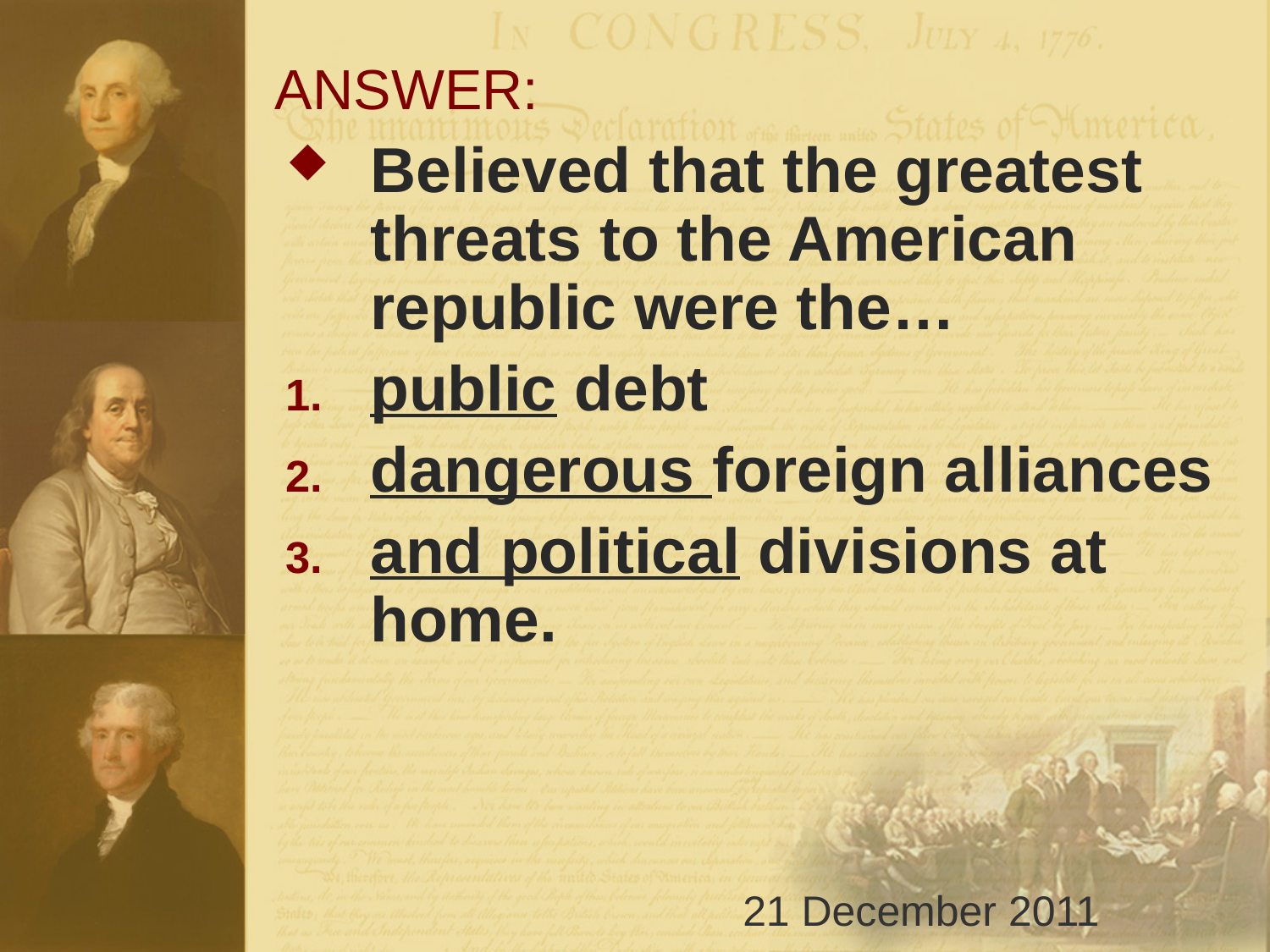

# ANSWER:
Believed that the greatest threats to the American republic were the…
public debt
dangerous foreign alliances
and political divisions at home.